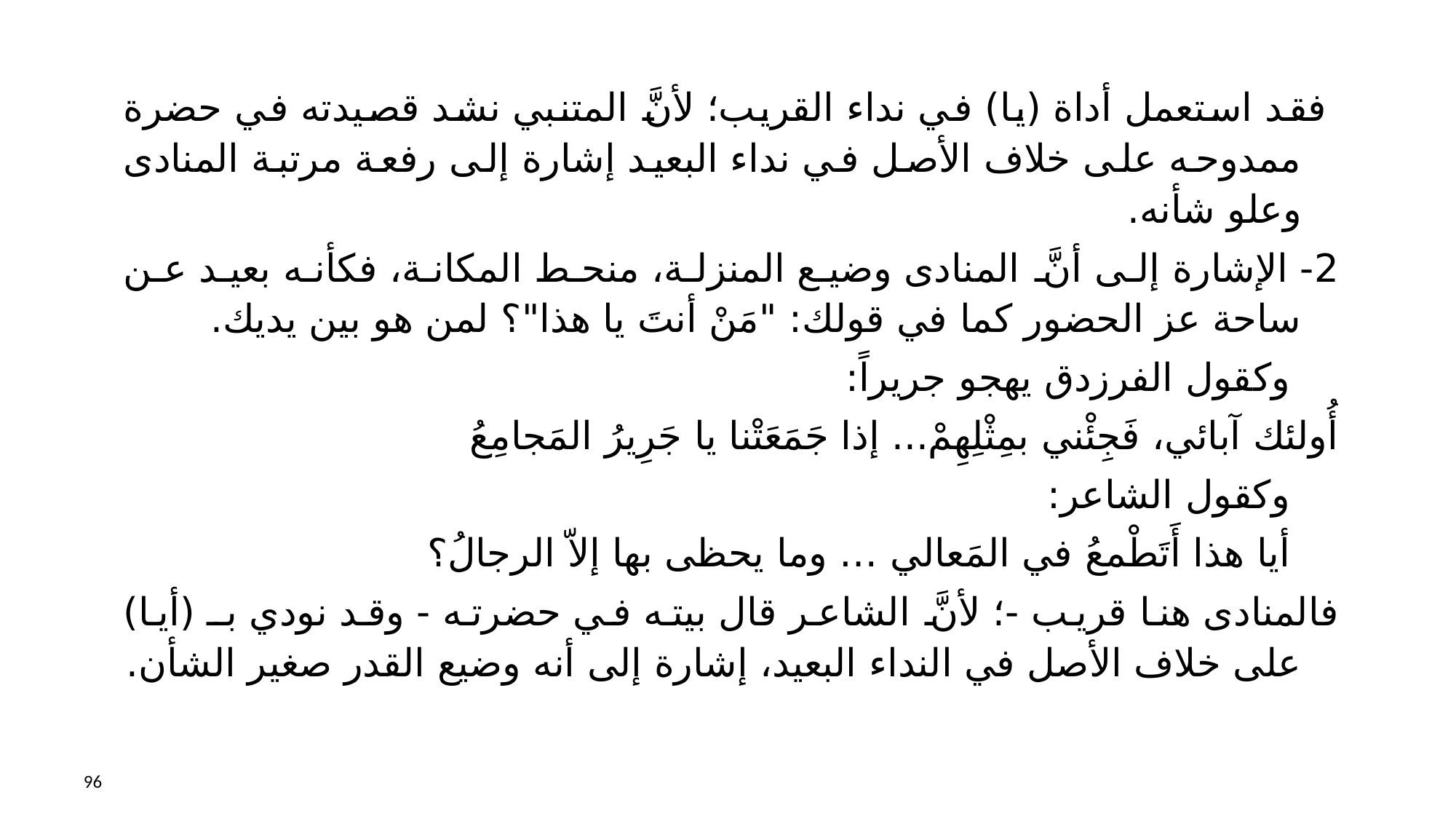

فقد استعمل أداة (يا) في نداء القريب؛ لأنَّ المتنبي نشد قصيدته في حضرة ممدوحه على خلاف الأصل في نداء البعيد إشارة إلى رفعة مرتبة المنادى وعلو شأنه.
2- الإشارة إلى أنَّ المنادى وضيع المنزلة، منحط المكانة، فكأنه بعيد عن ساحة عز الحضور كما في قولك: "مَنْ أنتَ يا هذا"؟ لمن هو بين يديك.
    وكقول الفرزدق يهجو جريراً:
أُولئك آبائي، فَجِئْني بمِثْلِهِمْ... إذا جَمَعَتْنا يا جَرِيرُ المَجامِعُ
    وكقول الشاعر:
    أيا هذا أَتَطْمعُ في المَعالي … وما يحظى بها إلاّ الرجالُ؟
فالمنادى هنا قريب -؛ لأنَّ الشاعر قال بيته في حضرته - وقد نودي بـ (أيا) على خلاف الأصل في النداء البعيد، إشارة إلى أنه وضيع القدر صغير الشأن.
96